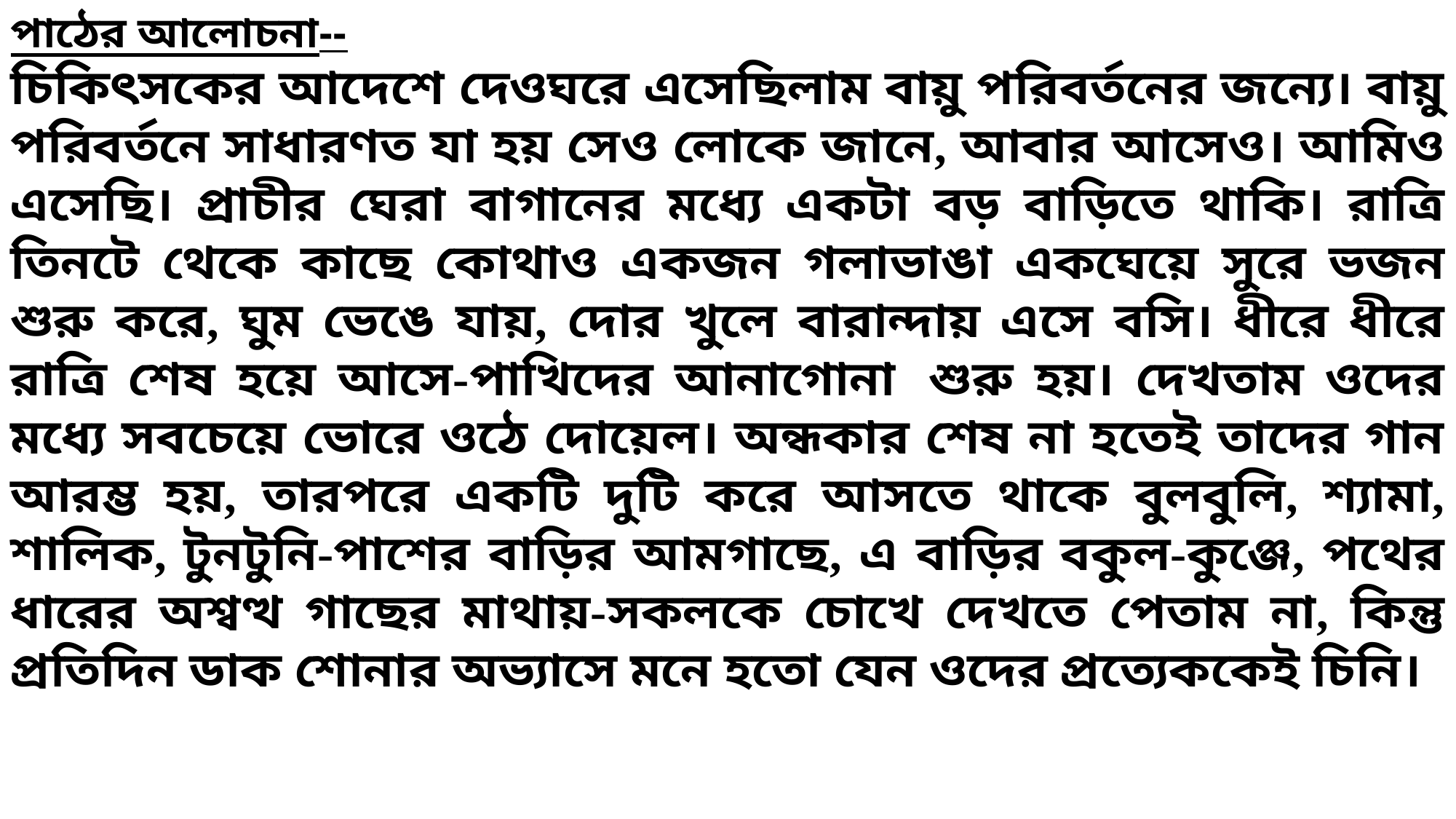

পাঠের আলোচনা--
চিকিৎসকের আদেশে দেওঘরে এসেছিলাম বায়ু পরিবর্তনের জন্যে। বায়ু পরিবর্তনে সাধারণত যা হয় সেও লোকে জানে, আবার আসেও। আমিও এসেছি। প্রাচীর ঘেরা বাগানের মধ্যে একটা বড় বাড়িতে থাকি। রাত্রি তিনটে থেকে কাছে কোথাও একজন গলাভাঙা একঘেয়ে সুরে ভজন শুরু করে, ঘুম ভেঙে যায়, দোর খুলে বারান্দায় এসে বসি। ধীরে ধীরে রাত্রি শেষ হয়ে আসে-পাখিদের আনাগোনা  শুরু হয়। দেখতাম ওদের মধ্যে সবচেয়ে ভোরে ওঠে দোয়েল। অন্ধকার শেষ না হতেই তাদের গান আরম্ভ হয়, তারপরে একটি দুটি করে আসতে থাকে বুলবুলি, শ্যামা, শালিক, টুনটুনি-পাশের বাড়ির আমগাছে, এ বাড়ির বকুল-কুঞ্জে, পথের ধারের অশ্বত্থ গাছের মাথায়-সকলকে চোখে দেখতে পেতাম না, কিন্তু প্রতিদিন ডাক শোনার অভ্যাসে মনে হতো যেন ওদের প্রত্যেককেই চিনি।